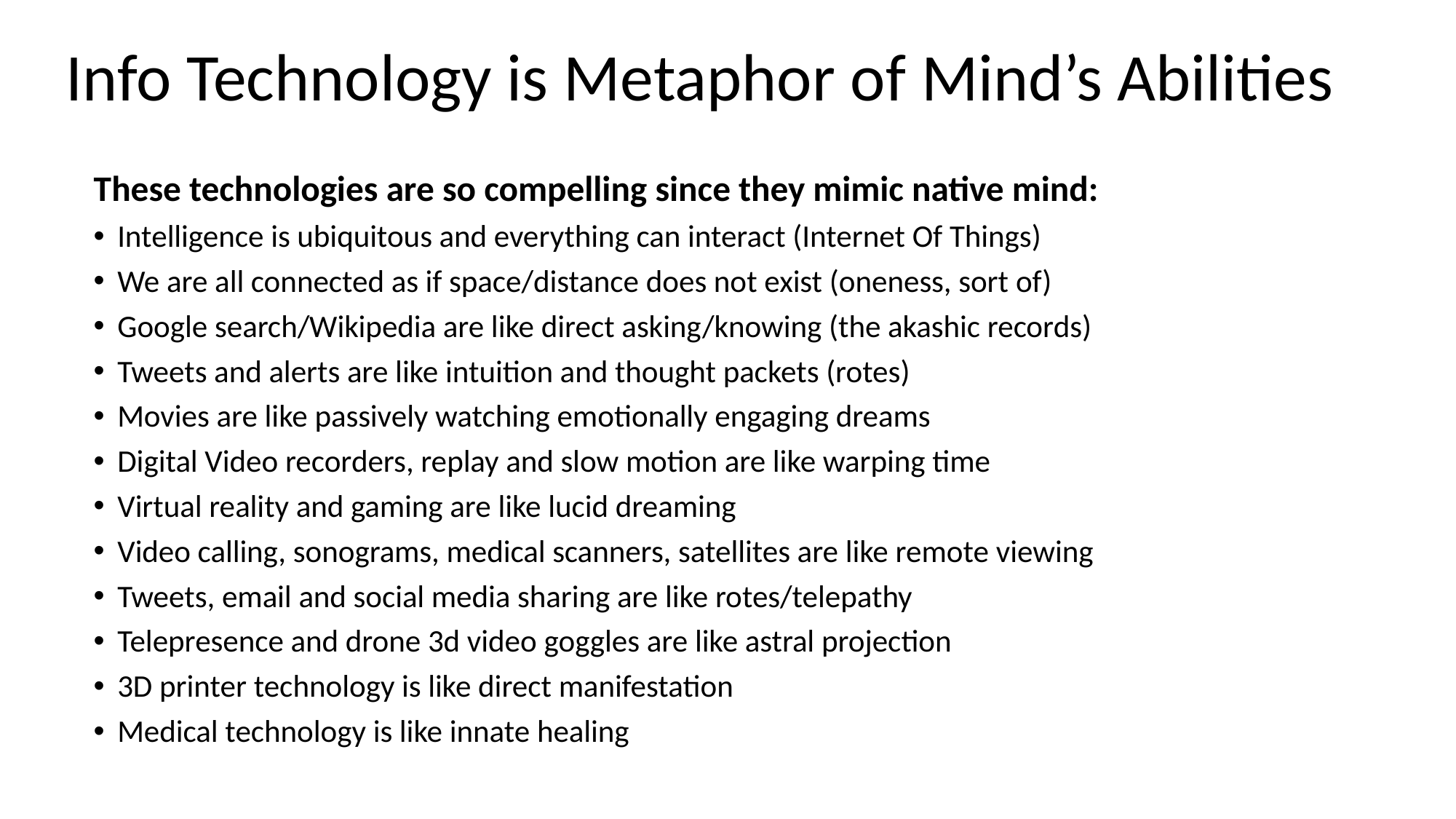

# Info Technology is Metaphor of Mind’s Abilities
These technologies are so compelling since they mimic native mind:
Intelligence is ubiquitous and everything can interact (Internet Of Things)
We are all connected as if space/distance does not exist (oneness, sort of)
Google search/Wikipedia are like direct asking/knowing (the akashic records)
Tweets and alerts are like intuition and thought packets (rotes)
Movies are like passively watching emotionally engaging dreams
Digital Video recorders, replay and slow motion are like warping time
Virtual reality and gaming are like lucid dreaming
Video calling, sonograms, medical scanners, satellites are like remote viewing
Tweets, email and social media sharing are like rotes/telepathy
Telepresence and drone 3d video goggles are like astral projection
3D printer technology is like direct manifestation
Medical technology is like innate healing